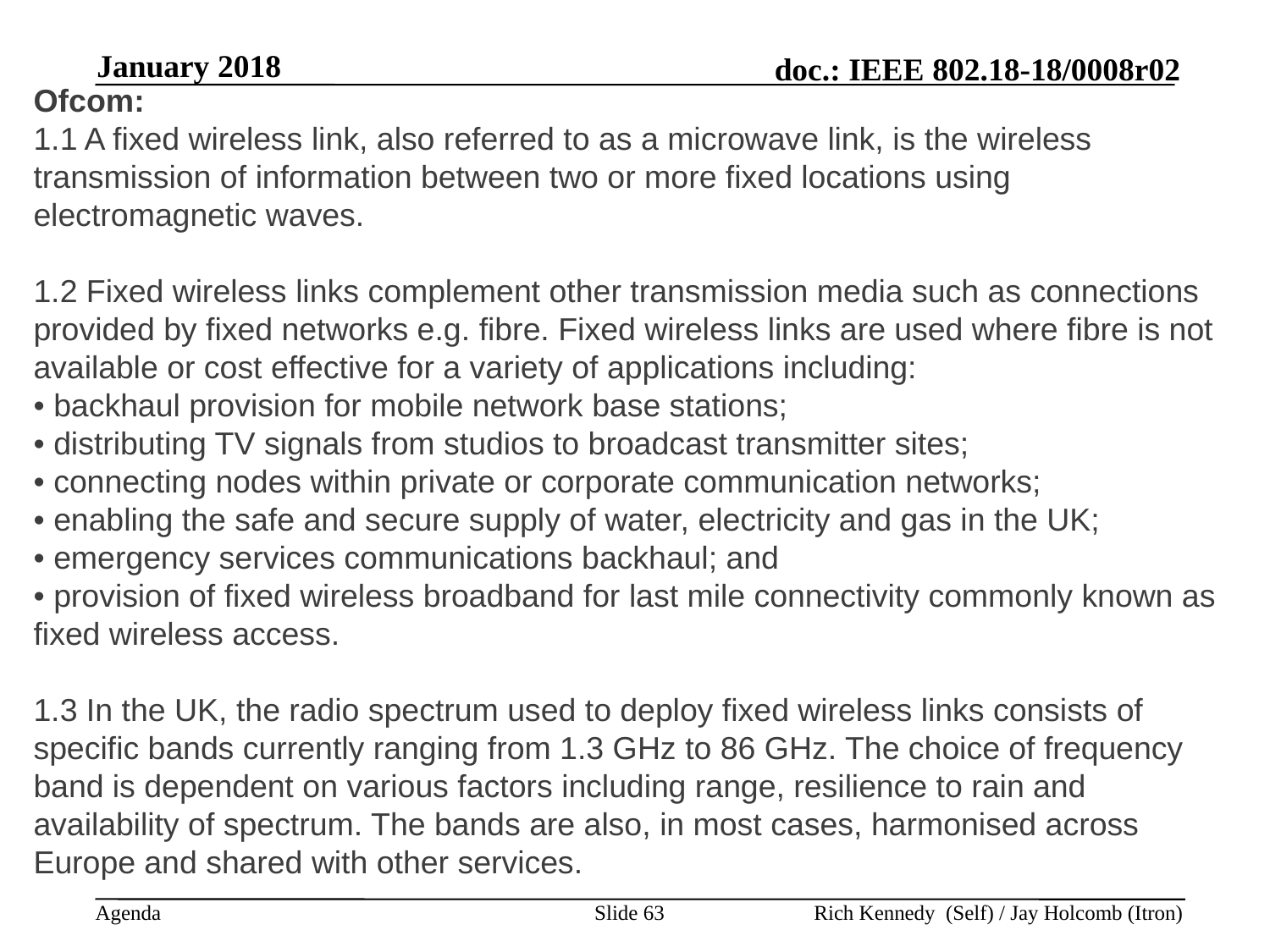

January 2018
Ofcom:
1.1 A fixed wireless link, also referred to as a microwave link, is the wireless transmission of information between two or more fixed locations using electromagnetic waves.

1.2 Fixed wireless links complement other transmission media such as connections provided by fixed networks e.g. fibre. Fixed wireless links are used where fibre is not available or cost effective for a variety of applications including:
• backhaul provision for mobile network base stations;
• distributing TV signals from studios to broadcast transmitter sites;
• connecting nodes within private or corporate communication networks;
• enabling the safe and secure supply of water, electricity and gas in the UK;
• emergency services communications backhaul; and
• provision of fixed wireless broadband for last mile connectivity commonly known as fixed wireless access.

1.3 In the UK, the radio spectrum used to deploy fixed wireless links consists of specific bands currently ranging from 1.3 GHz to 86 GHz. The choice of frequency band is dependent on various factors including range, resilience to rain and availability of spectrum. The bands are also, in most cases, harmonised across Europe and shared with other services.

Slide 63
Rich Kennedy  (Self) / Jay Holcomb (Itron)